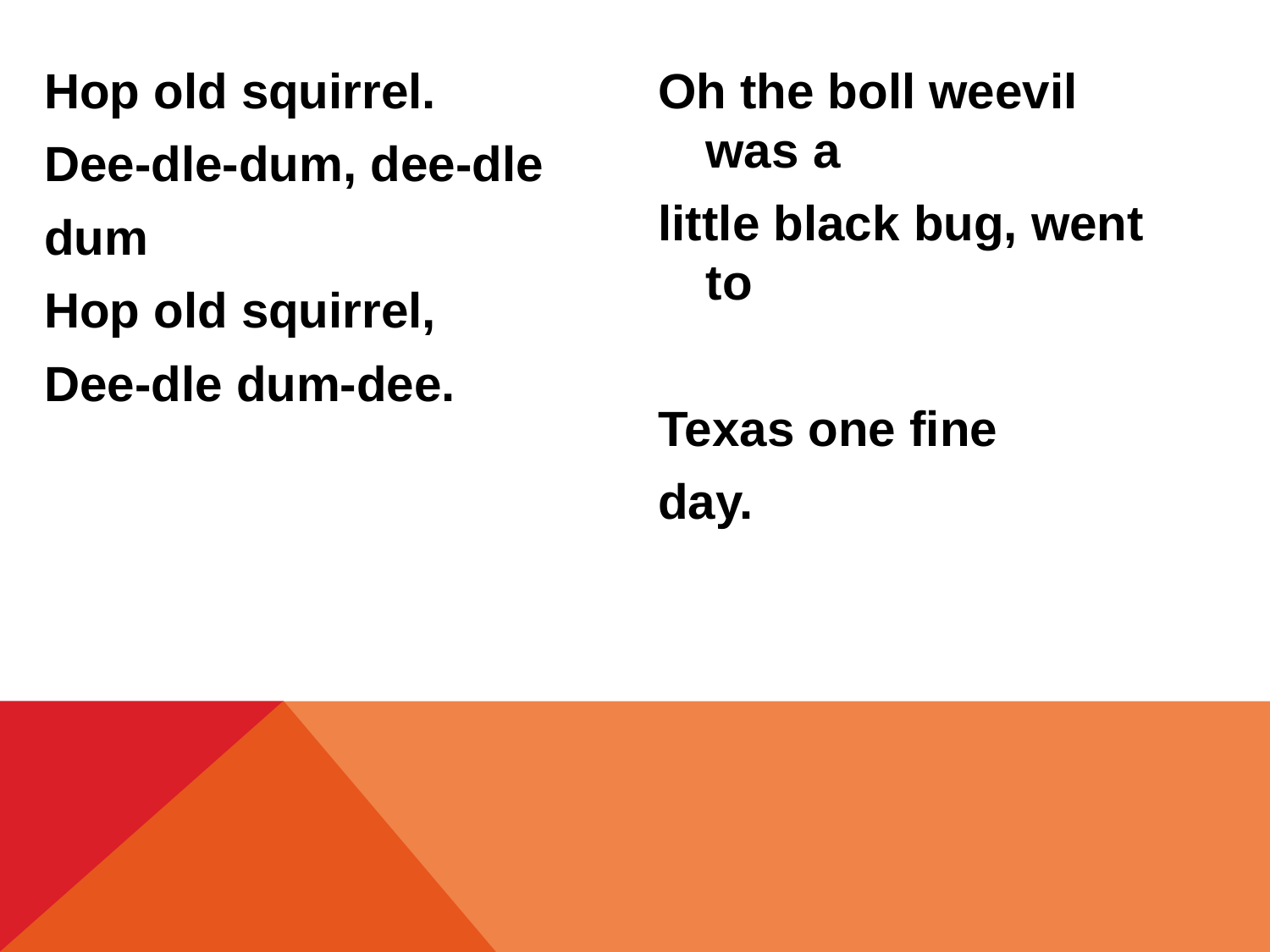

Hop old squirrel.
Dee-dle-dum, dee-dle
dum
Hop old squirrel,
Dee-dle dum-dee.

Oh the boll weevil was a
little black bug, went to

Texas one fine
day.